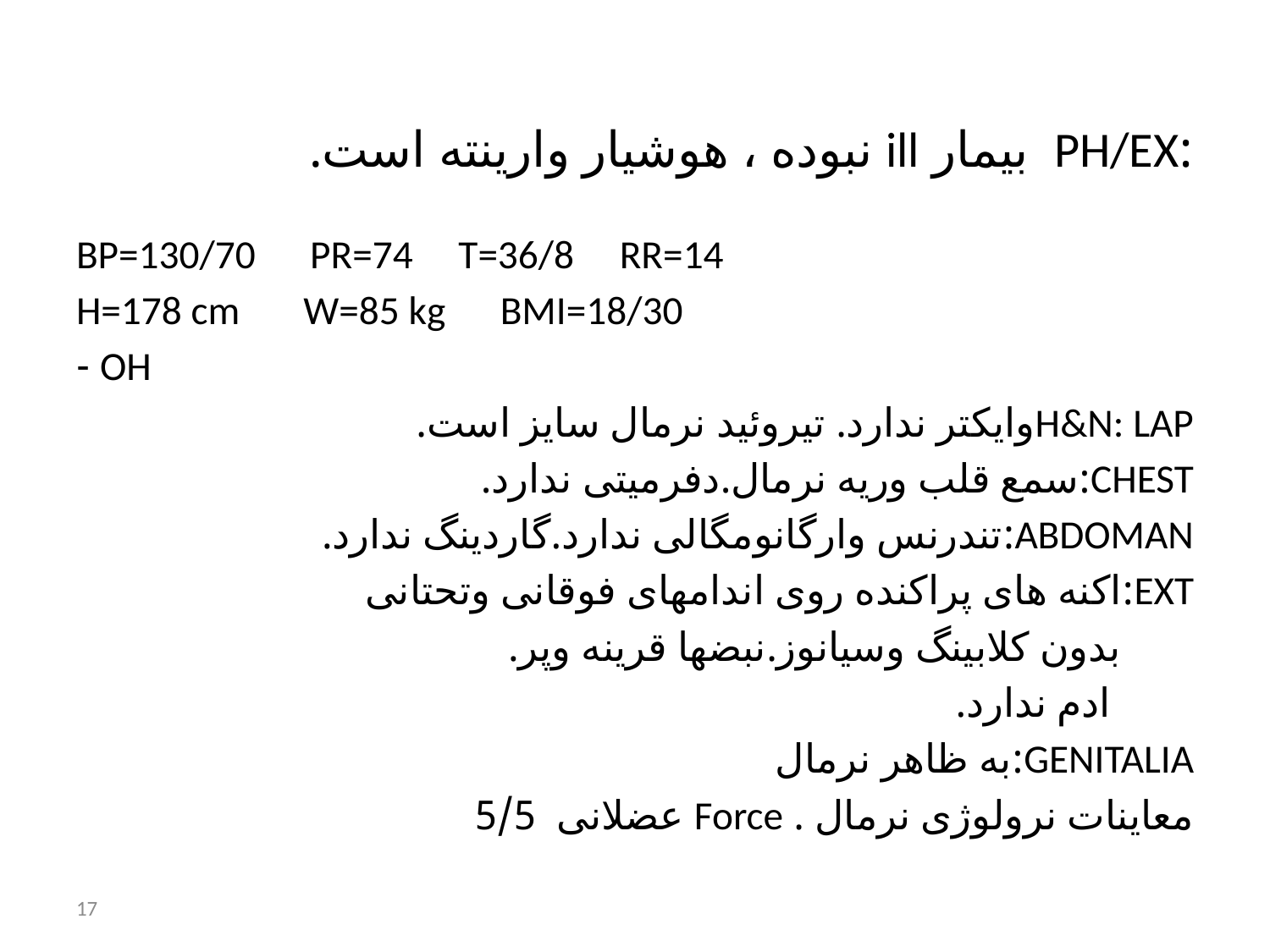

# :PH/EX  بیمار ill نبوده ، هوشیار وارینته است.
BP=130/70      PR=74     T=36/8     RR=14
       H=178 cm       W=85 kg      BMI=18/30
OH -
H&N: LAPوایکتر ندارد. تیروئید نرمال سایز است.
CHEST:سمع قلب وریه نرمال.دفرمیتی ندارد.
ABDOMAN:تندرنس وارگانومگالی ندارد.گاردینگ ندارد.
EXT:اکنه های پراکنده روی اندامهای فوقانی وتحتانی
       بدون کلابینگ وسیانوز.نبضها قرینه وپر.
        ادم ندارد.
GENITALIA:به ظاهر نرمال
معاینات نرولوژی نرمال . Force عضلانی  5/5

17